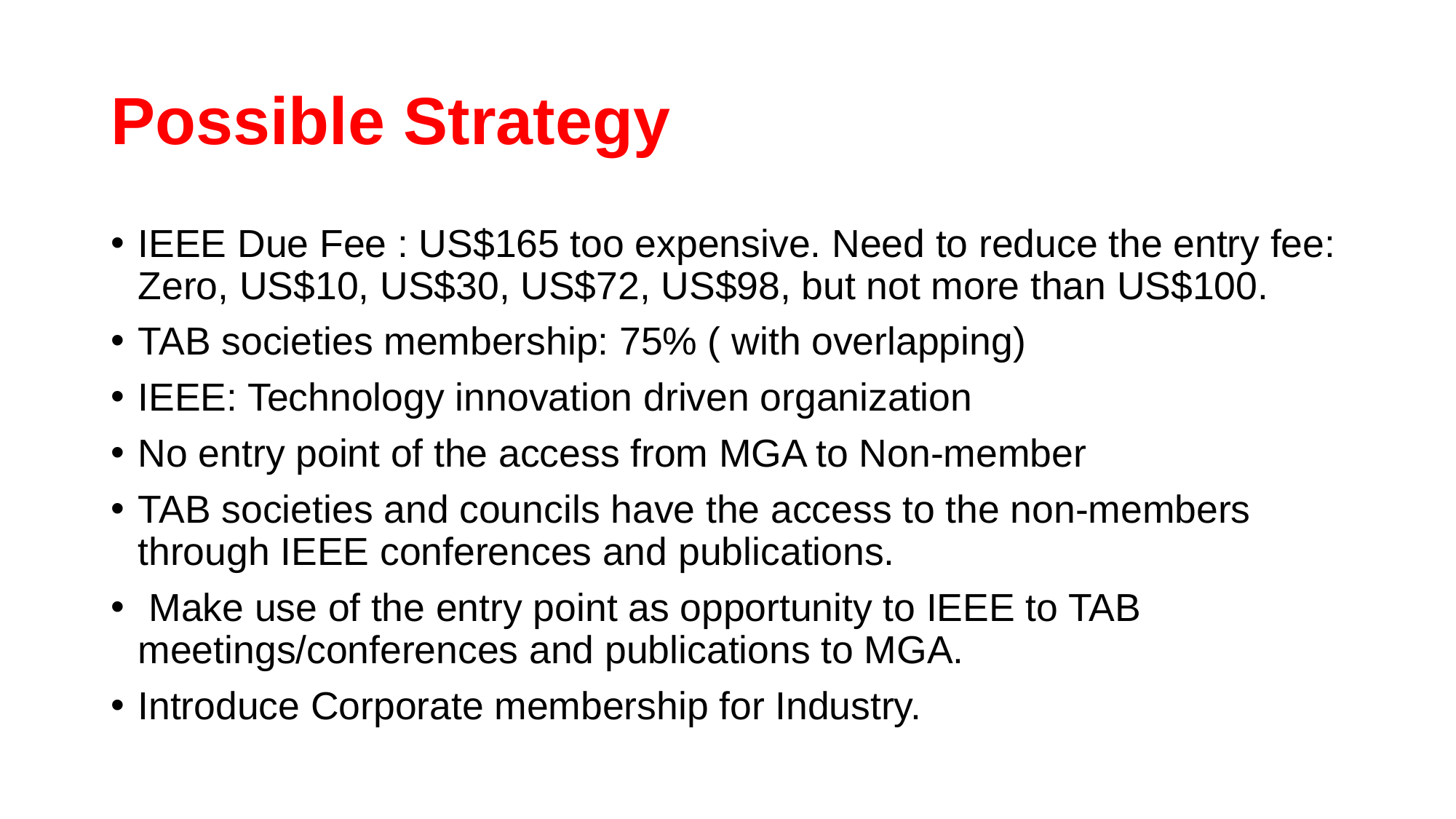

# Possible Strategy
IEEE Due Fee : US$165 too expensive. Need to reduce the entry fee: Zero, US$10, US$30, US$72, US$98, but not more than US$100.
TAB societies membership: 75% ( with overlapping)
IEEE: Technology innovation driven organization
No entry point of the access from MGA to Non-member
TAB societies and councils have the access to the non-members through IEEE conferences and publications.
 Make use of the entry point as opportunity to IEEE to TAB meetings/conferences and publications to MGA.
Introduce Corporate membership for Industry.